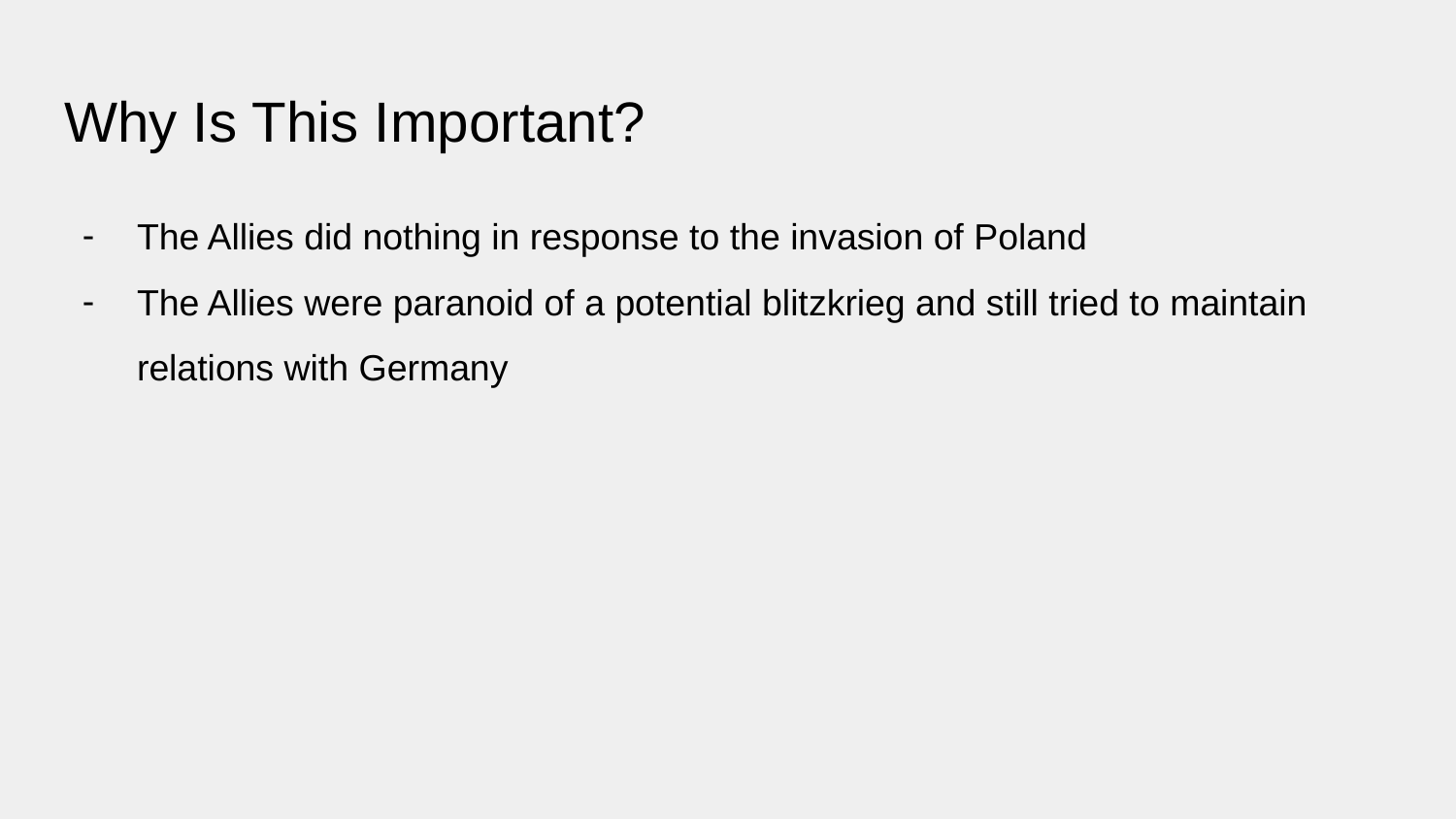

# Why Is This Important?
The Allies did nothing in response to the invasion of Poland
The Allies were paranoid of a potential blitzkrieg and still tried to maintain relations with Germany